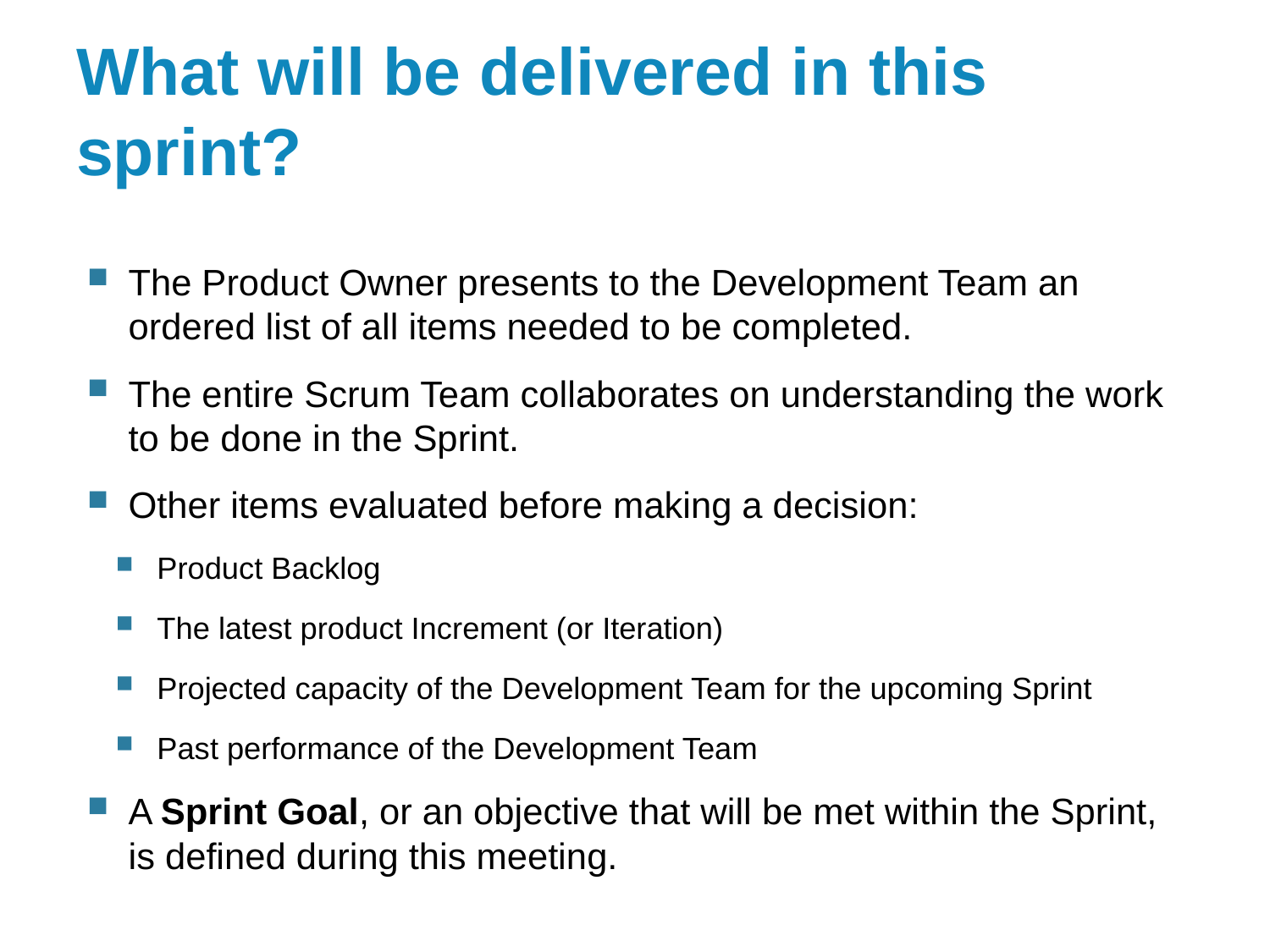

# What will be delivered in this sprint?
The Product Owner presents to the Development Team an ordered list of all items needed to be completed.
The entire Scrum Team collaborates on understanding the work to be done in the Sprint.
Other items evaluated before making a decision:
Product Backlog
The latest product Increment (or Iteration)
Projected capacity of the Development Team for the upcoming Sprint
Past performance of the Development Team
A Sprint Goal, or an objective that will be met within the Sprint, is defined during this meeting.

10